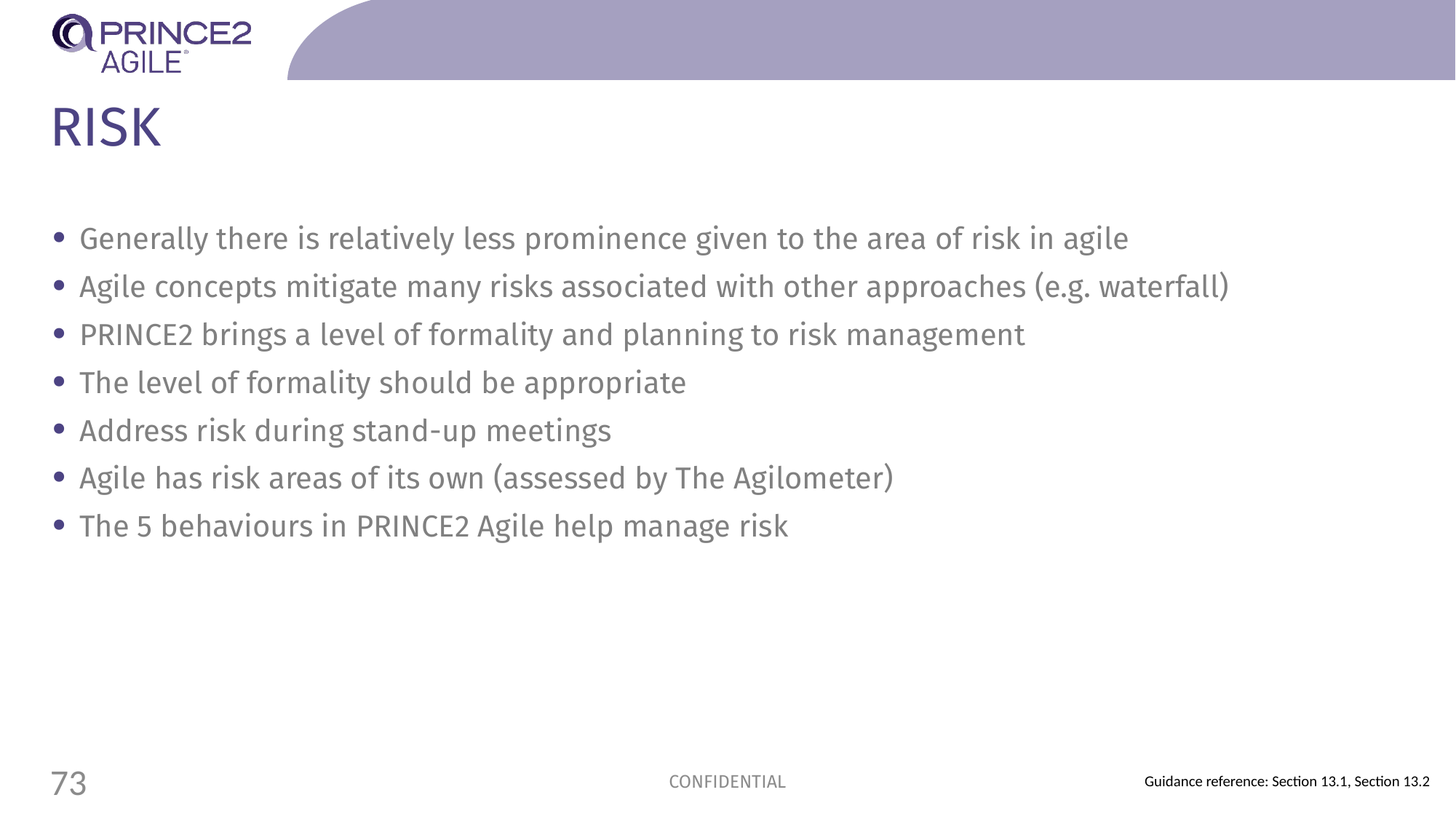

# RISK
Generally there is relatively less prominence given to the area of risk in agile
Agile concepts mitigate many risks associated with other approaches (e.g. waterfall)
PRINCE2 brings a level of formality and planning to risk management
The level of formality should be appropriate
Address risk during stand-up meetings
Agile has risk areas of its own (assessed by The Agilometer)
The 5 behaviours in PRINCE2 Agile help manage risk

CONFIDENTIAL
73
Guidance reference: Section 13.1, Section 13.2